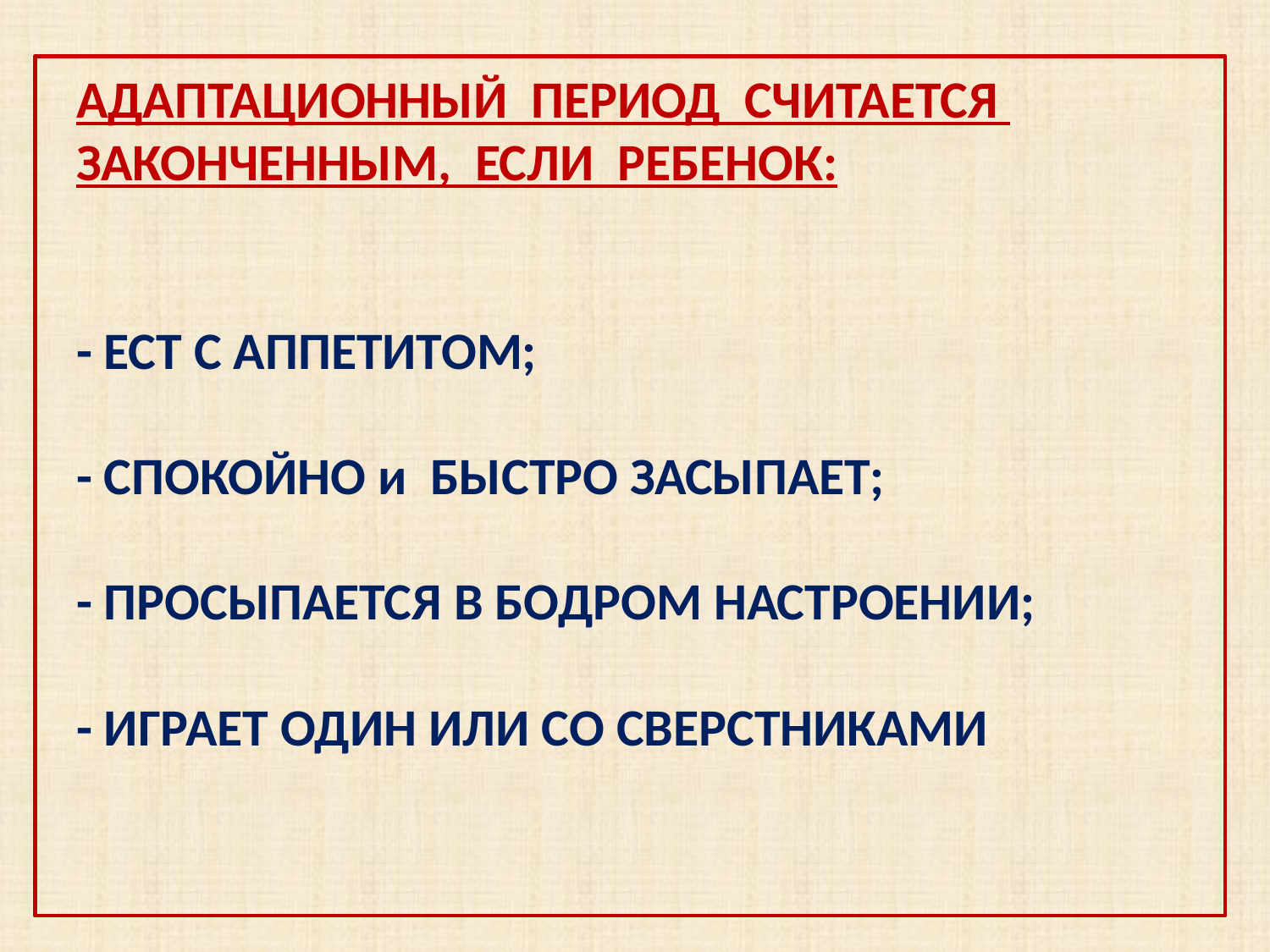

# АДАПТАЦИОННЫЙ  ПЕРИОД  СЧИТАЕТСЯ  ЗАКОНЧЕННЫМ,  ЕСЛИ  РЕБЕНОК: - ЕСТ С АППЕТИТОМ; - СПОКОЙНО и  БЫСТРО ЗАСЫПАЕТ; - ПРОСЫПАЕТСЯ В БОДРОМ НАСТРОЕНИИ; - ИГРАЕТ ОДИН ИЛИ СО СВЕРСТНИКАМИ